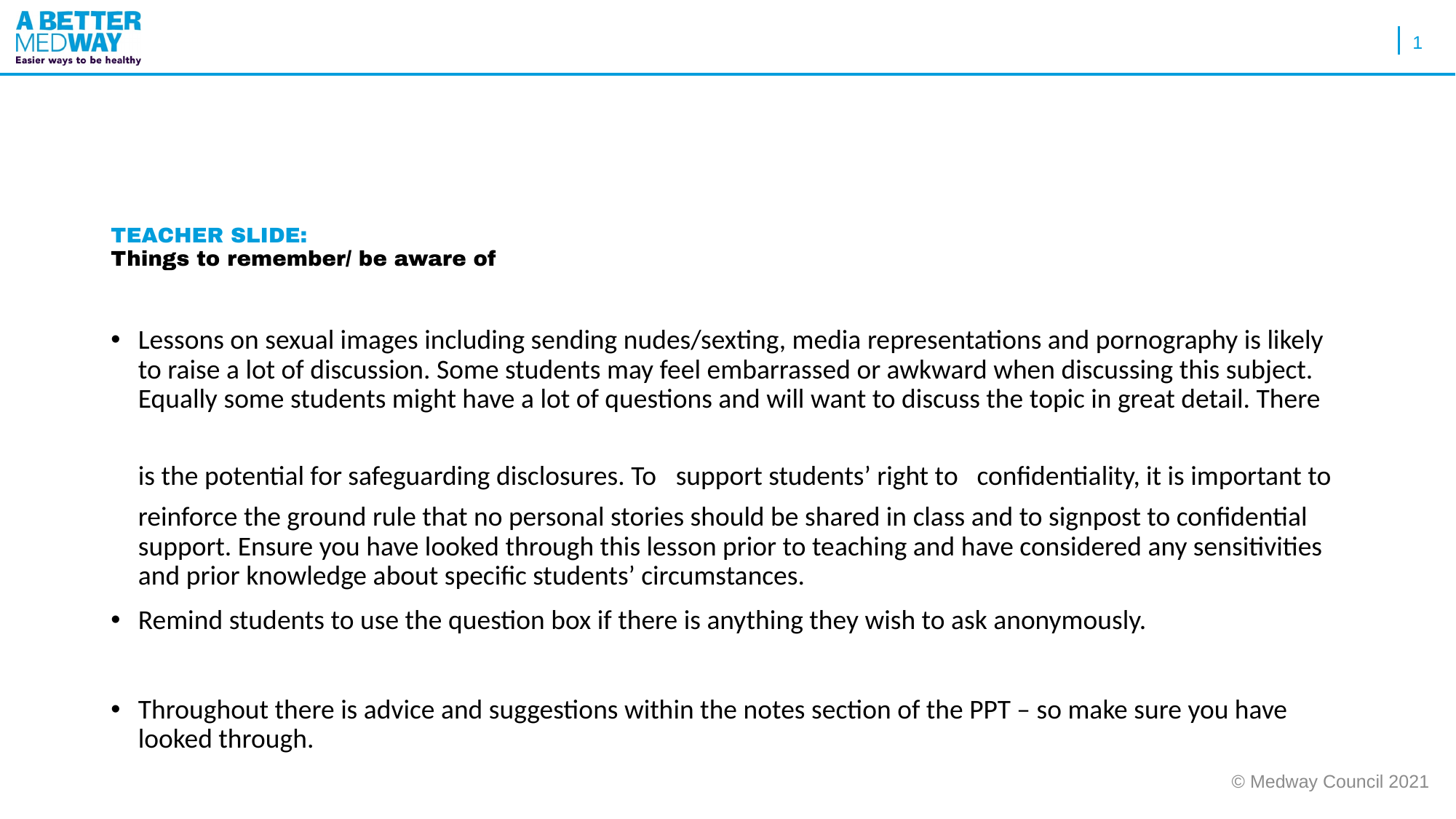

1
# TEACHER SLIDE: Things to remember/ be aware of
Lessons on sexual images including sending nudes/sexting, media representations and pornography is likely to raise a lot of discussion. Some students may feel embarrassed or awkward when discussing this subject. Equally some students might have a lot of questions and will want to discuss the topic in great detail. There is the potential for safeguarding disclosures. To support students’ right to confidentiality, it is important to reinforce the ground rule that no personal stories should be shared in class and to signpost to confidential support. Ensure you have looked through this lesson prior to teaching and have considered any sensitivities and prior knowledge about specific students’ circumstances.
Remind students to use the question box if there is anything they wish to ask anonymously.

Throughout there is advice and suggestions within the notes section of the PPT – so make sure you have looked through.
© Medway Council 2021